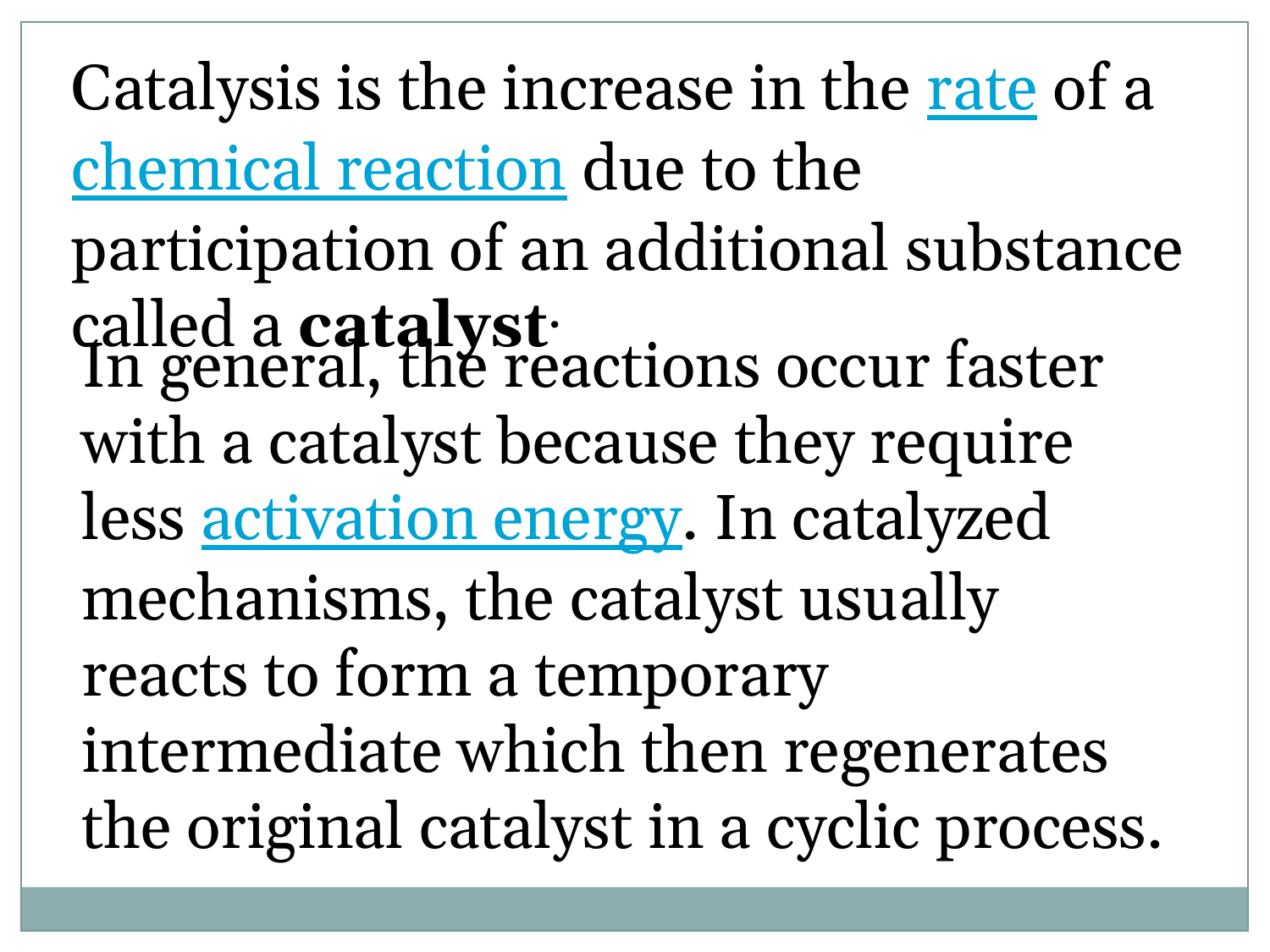

Catalysis is the increase in the rate of a chemical reaction due to the participation of an additional substance called a catalyst.
In general, the reactions occur faster with a catalyst because they require less activation energy. In catalyzed mechanisms, the catalyst usually reacts to form a temporary intermediate which then regenerates the original catalyst in a cyclic process.